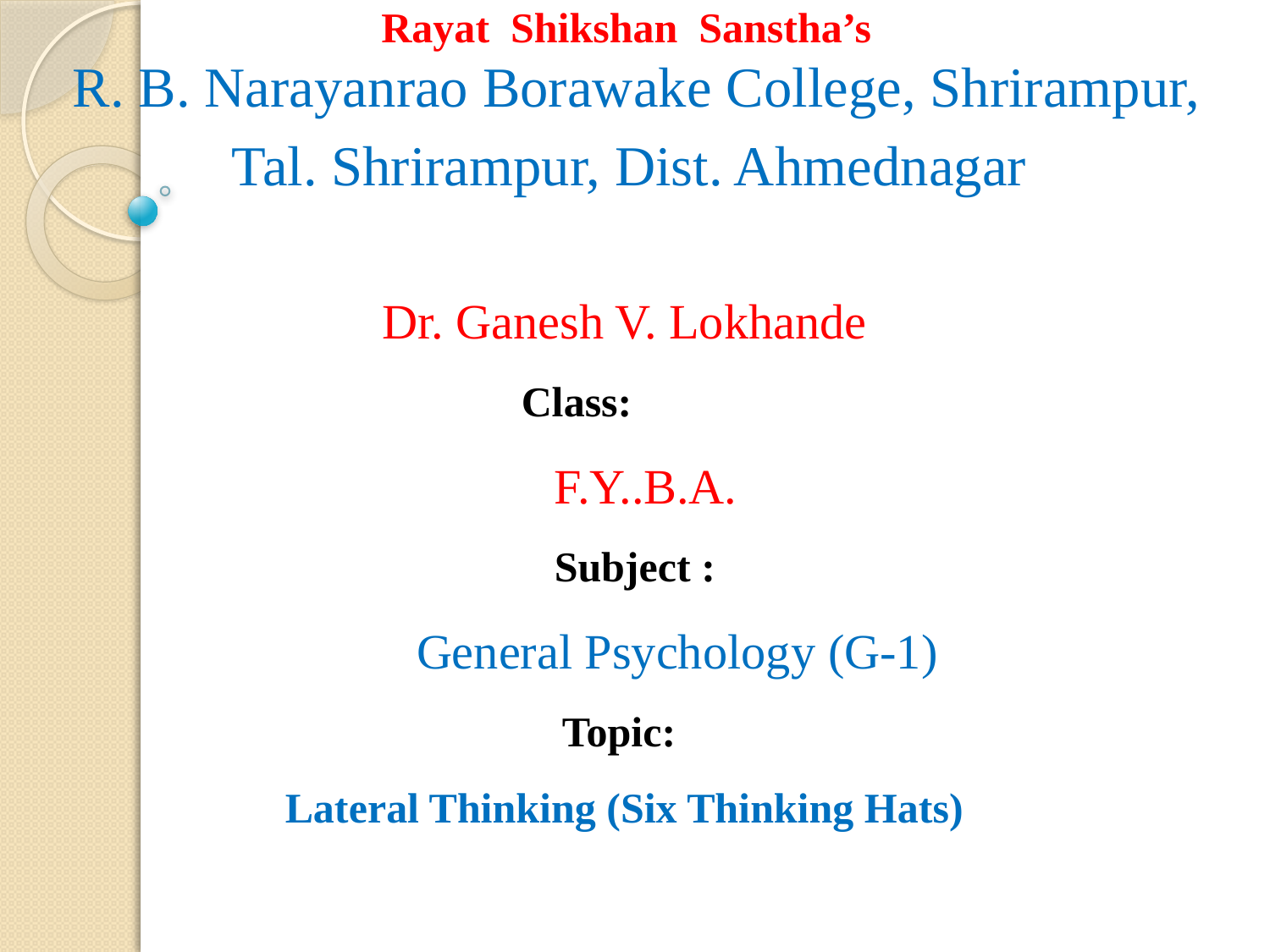

Rayat  Shikshan  Sanstha’s
R. B. Narayanrao Borawake College, Shrirampur,
Tal. Shrirampur, Dist. Ahmednagar
Dr. Ganesh V. Lokhande
 Class:
    F.Y..B.A.
  Subject :
          General Psychology (G-1)
Topic:
Lateral Thinking (Six Thinking Hats)